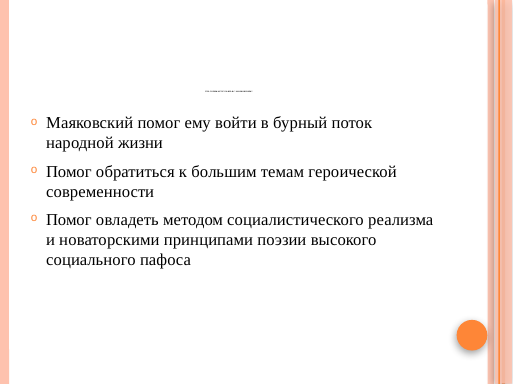

# Что сближает Хузангая с Маяковским?
Маяковский помог ему войти в бурный поток народной жизни
Помог обратиться к большим темам героической современности
Помог овладеть методом социалистического реализма и новаторскими принципами поэзии высокого социального пафоса